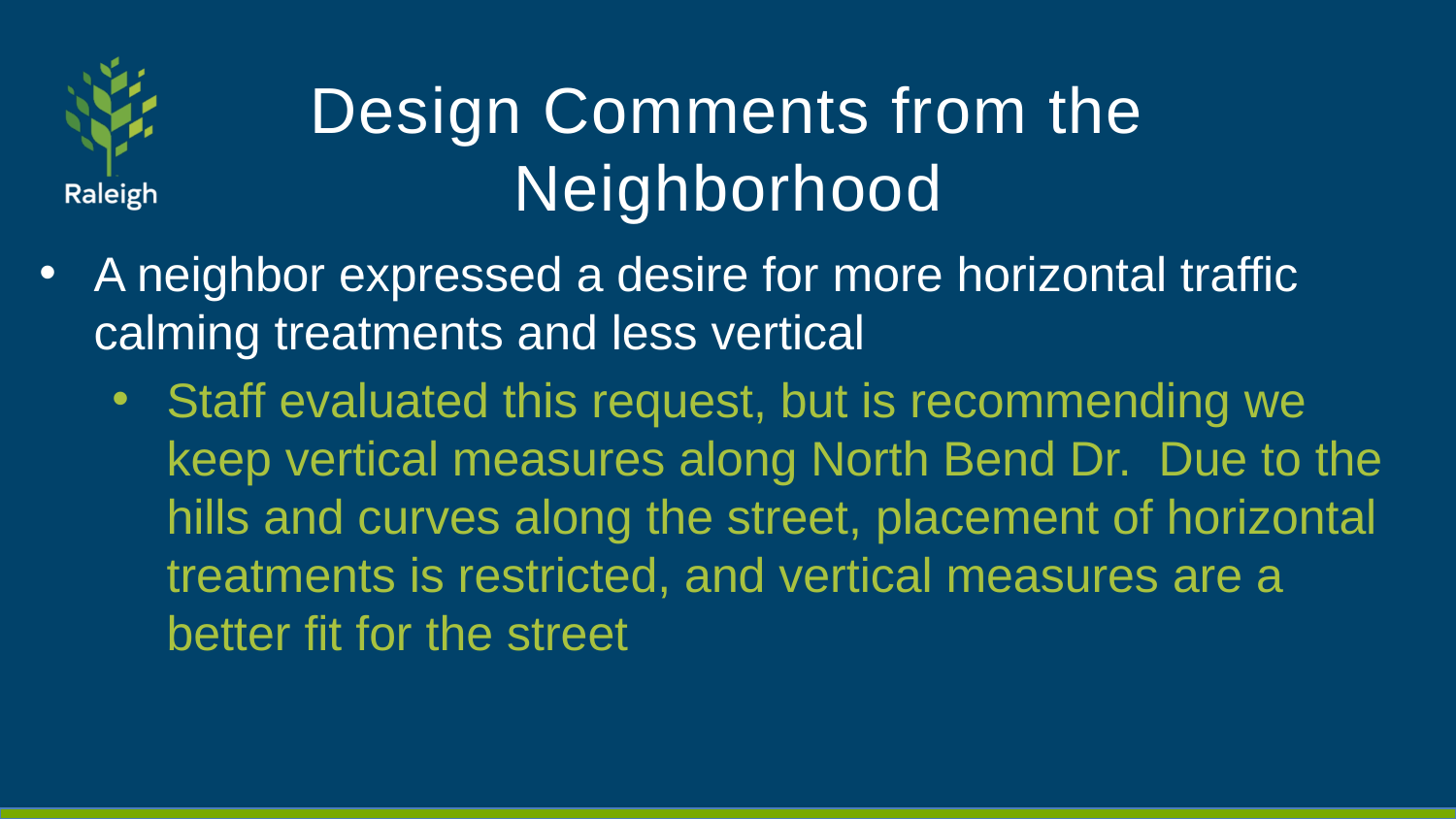

# Design Comments from the Neighborhood
A neighbor expressed a desire for more horizontal traffic calming treatments and less vertical
Staff evaluated this request, but is recommending we keep vertical measures along North Bend Dr.  Due to the hills and curves along the street, placement of horizontal treatments is restricted, and vertical measures are a better fit for the street